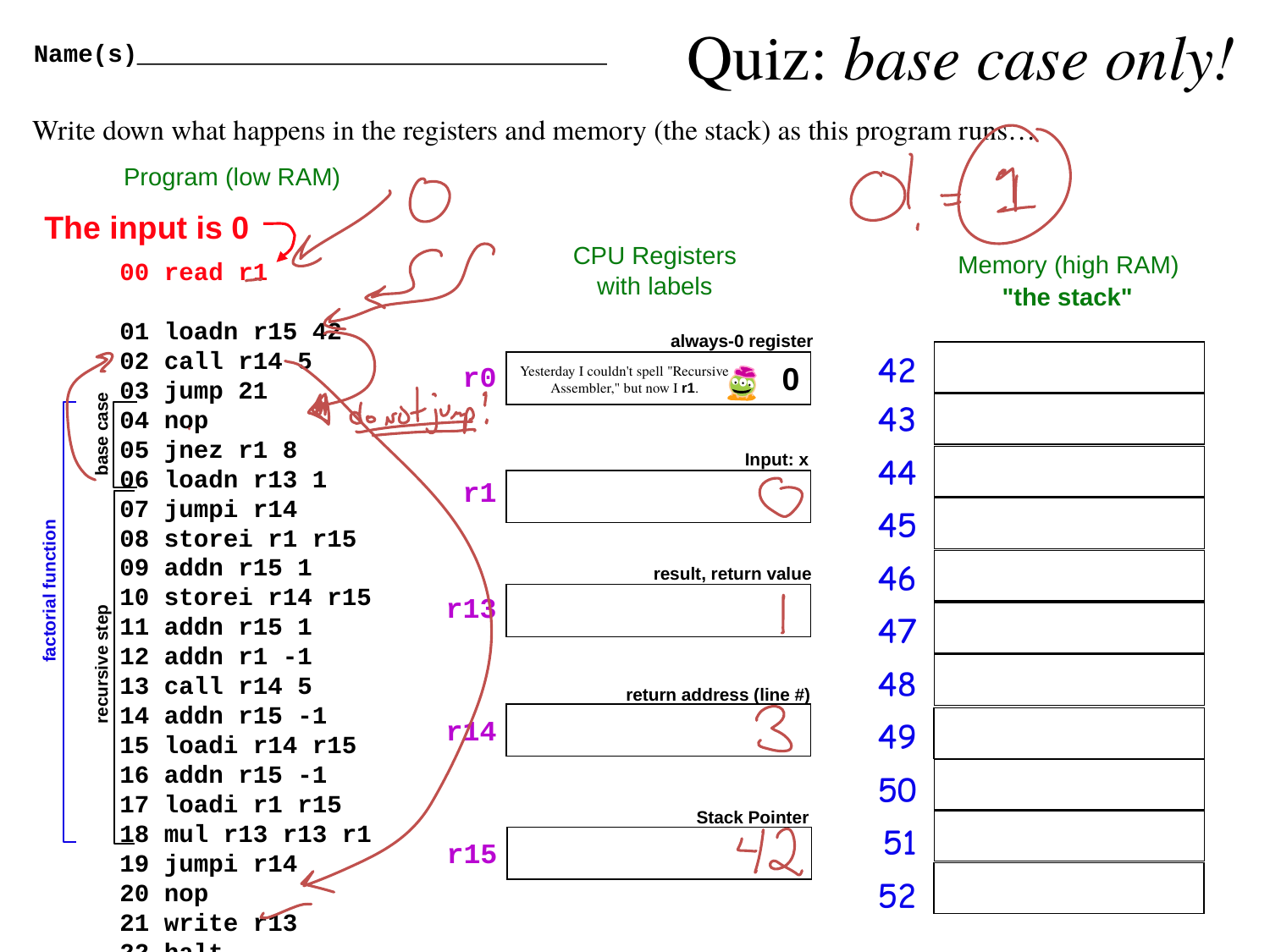

Quiz: base case only!
Name(s)

Write down what happens in the registers and memory (the stack) as this program runs…

Program (low RAM)

The input is 0

CPU Registers
Memory (high RAM)

00 read r1
01 loadn r15 42
02 call r14 5
03 jump 21
04 nop
05 jnez r1 8
06 loadn r13 1
07 jumpi r14
08 storei r1 r15
09 addn r15 1
10 storei r14 r15
11 addn r15 1
12 addn r1 -1
13 call r14 5
14 addn r15 -1
15 loadi r14 r15
16 addn r15 -1
17 loadi r1 r15
18 mul r13 r13 r1
19 jumpi r14
20 nop
21 write r13
22 halt
with labels
"the stack"
always-0 register

42

r0
0

Yesterday I couldn't spell "Recursive Assembler," but now I r1.

43

base case
Input: x
44

r1

45

46
result, return value
factorial function
r13

47
recursive step

48
return address (line #)

r14

49

50
Stack Pointer

51

r15

52